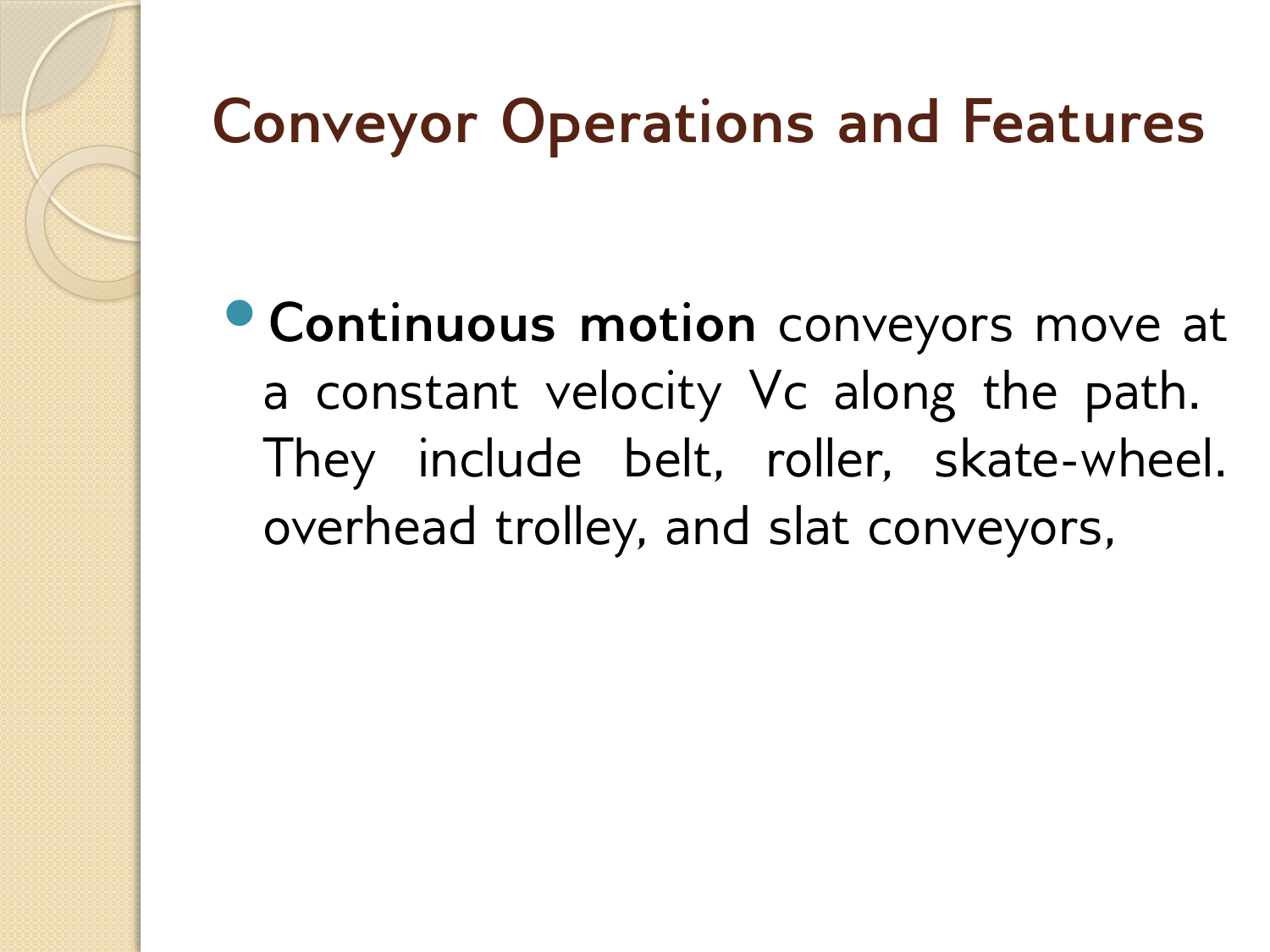

# Conveyor Operations and Features

Continuous motion conveyors move at a constant velocity Vc along the path.  They include belt, roller, skate-wheel. overhead trolley, and slat conveyors,